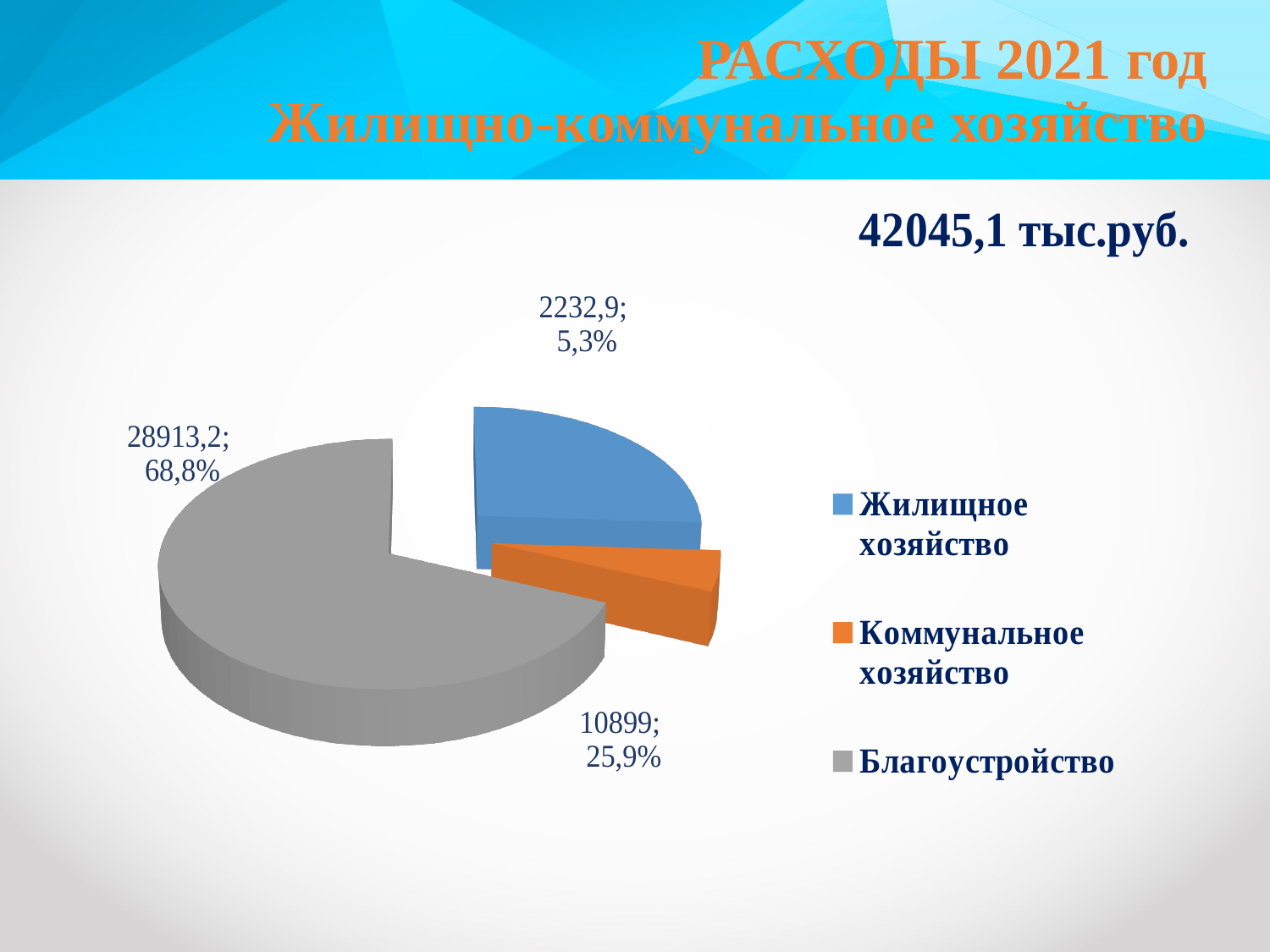

# РАСХОДЫ 2021 год Жилищно-коммунальное хозяйство

[unsupported chart]